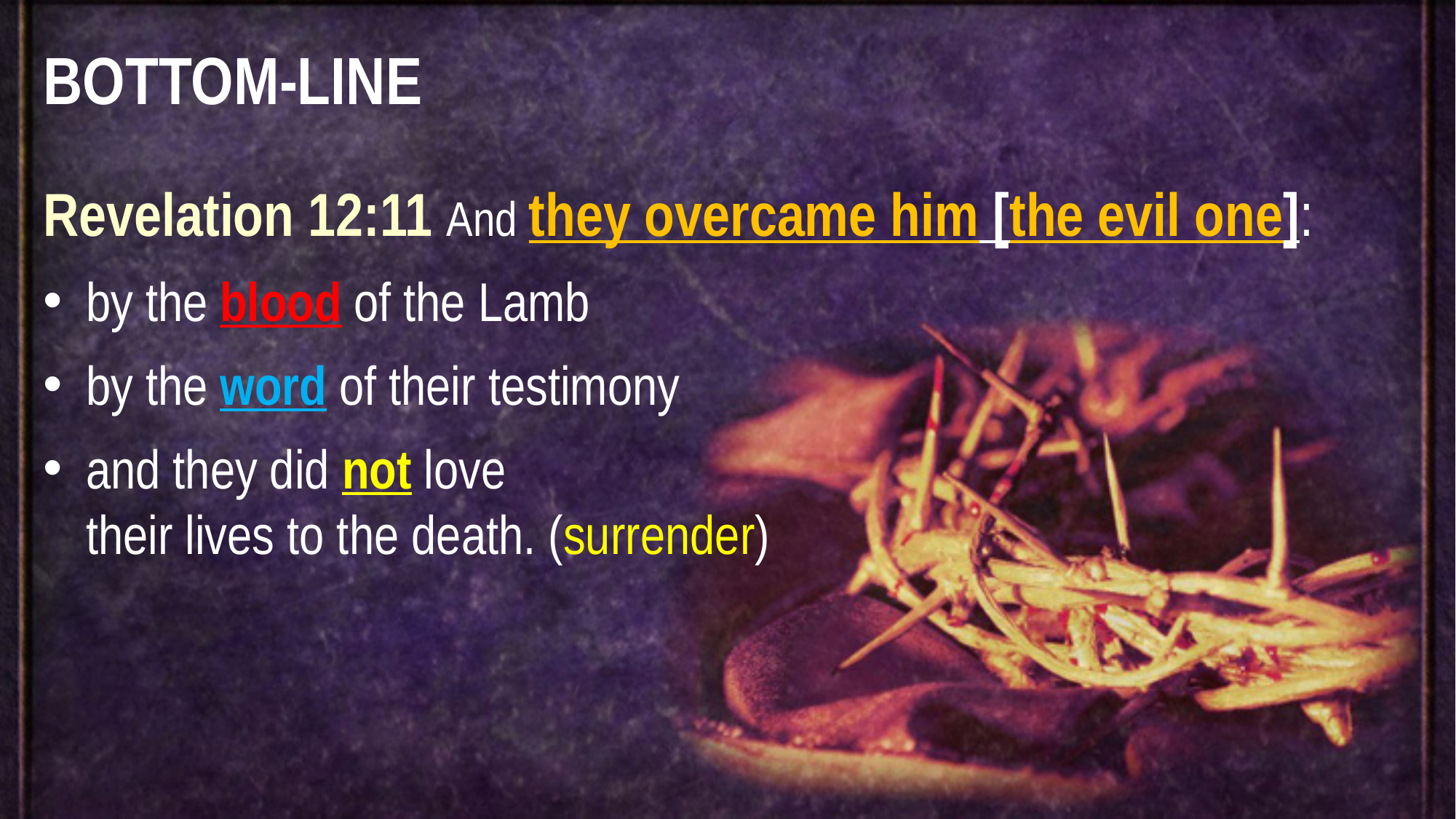

BOTTOM-LINE
Revelation 12:11 And they overcame him [the evil one]:
 	by the blood of the Lamb
 	by the word of their testimony
 	and they did not love
		their lives to the death. (surrender)